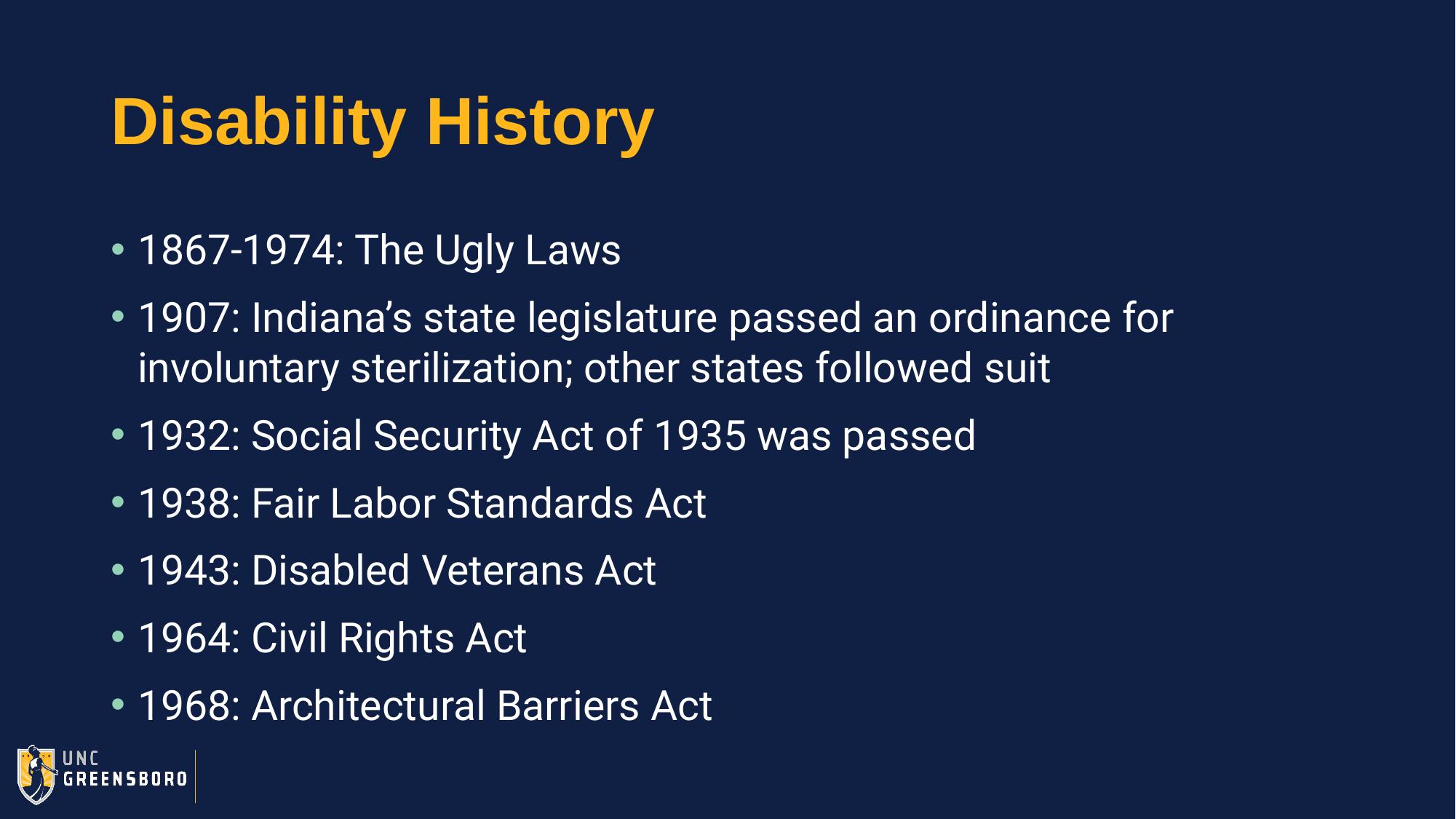

# Disability History
1867-1974: The Ugly Laws
1907: Indiana’s state legislature passed an ordinance for involuntary sterilization; other states followed suit
1932: Social Security Act of 1935 was passed
1938: Fair Labor Standards Act
1943: Disabled Veterans Act
1964: Civil Rights Act
1968: Architectural Barriers Act